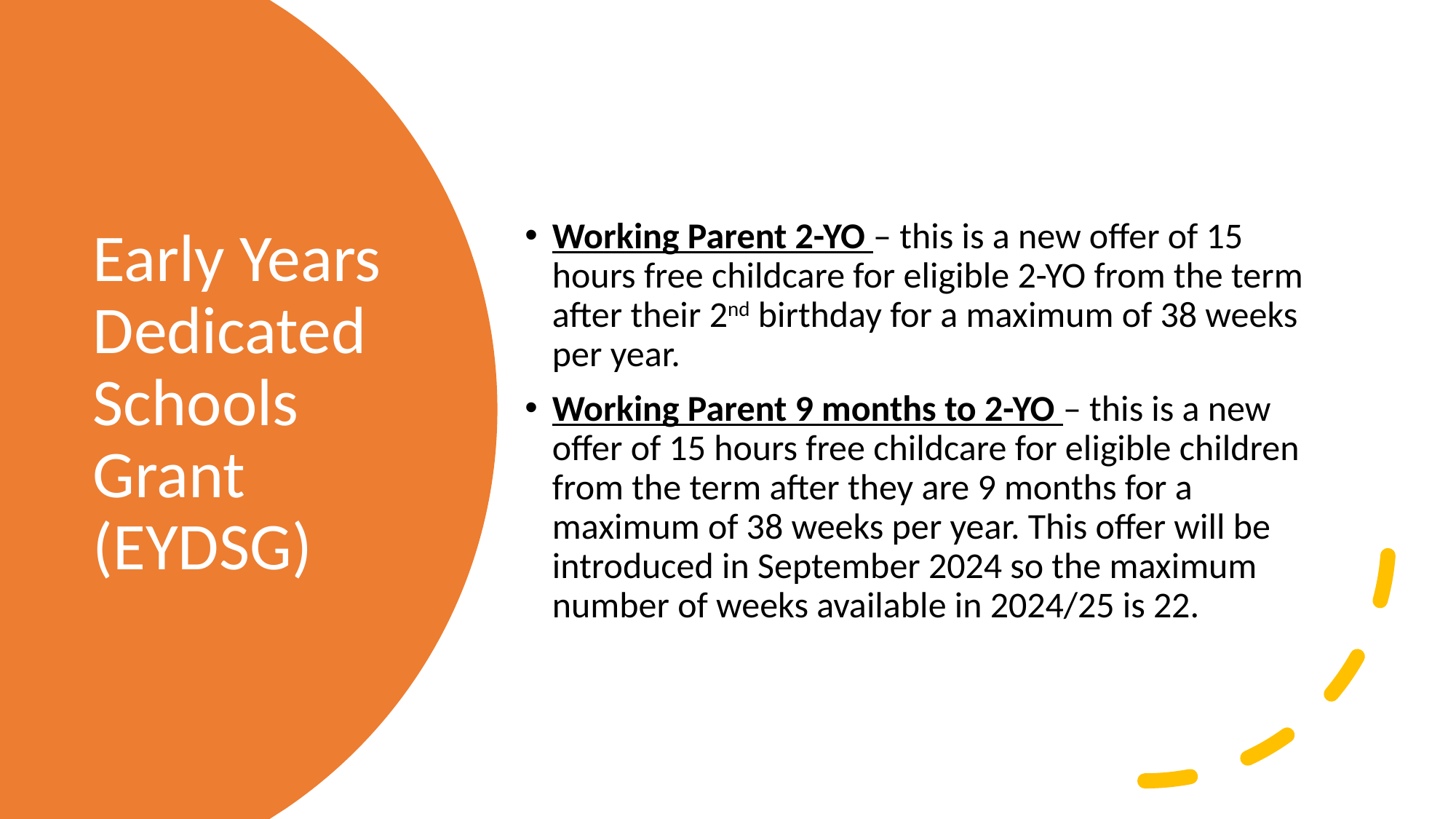

Working Parent 2-YO – this is a new offer of 15 hours free childcare for eligible 2-YO from the term after their 2nd birthday for a maximum of 38 weeks per year.
Working Parent 9 months to 2-YO – this is a new offer of 15 hours free childcare for eligible children from the term after they are 9 months for a maximum of 38 weeks per year. This offer will be introduced in September 2024 so the maximum number of weeks available in 2024/25 is 22.
# Early Years Dedicated Schools Grant (EYDSG)